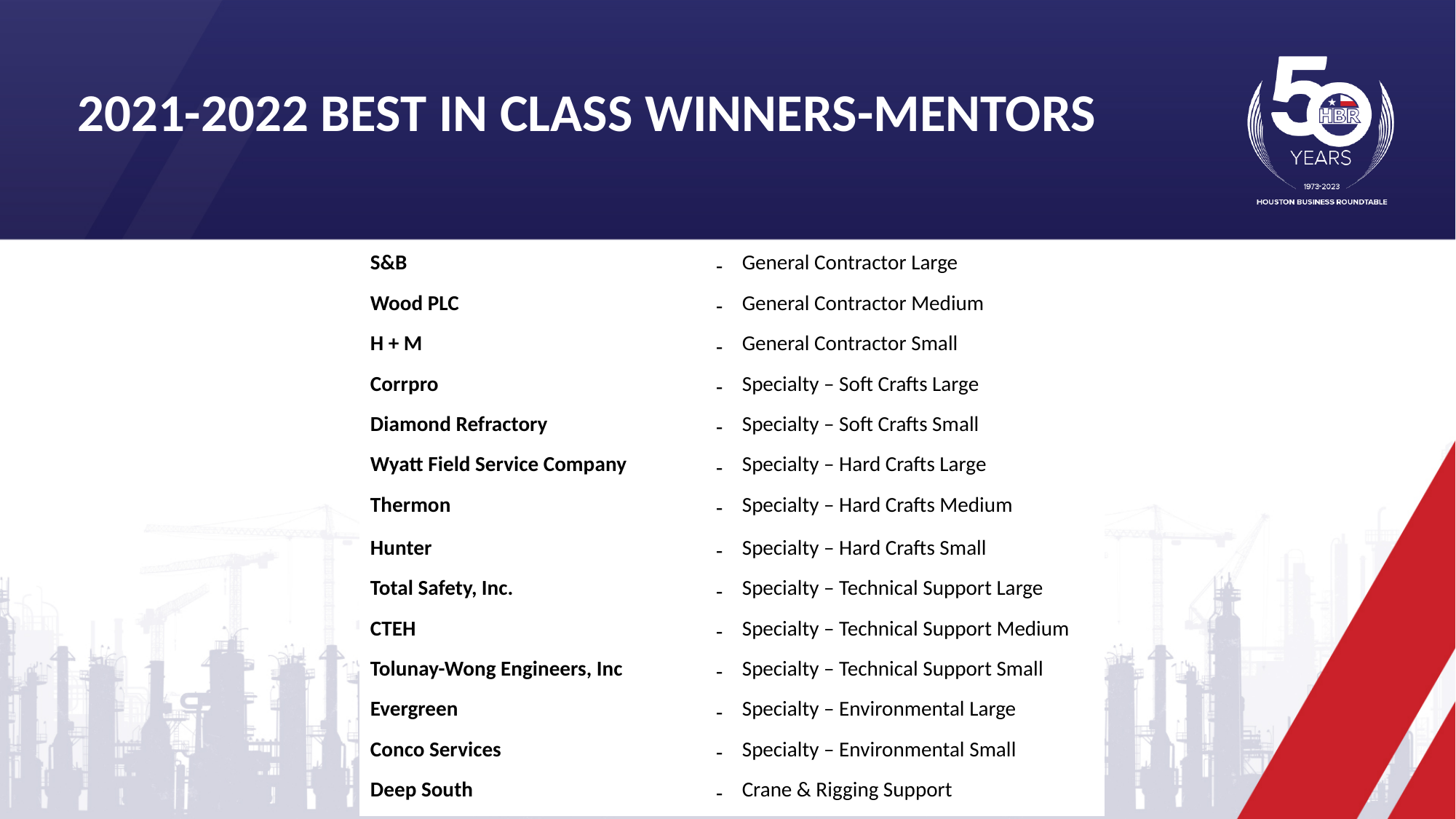

2021-2022 Best in class Winners-Mentors
| S&B | - | General Contractor Large |
| --- | --- | --- |
| Wood PLC | - | General Contractor Medium |
| H + M | - | General Contractor Small |
| Corrpro | - | Specialty – Soft Crafts Large |
| Diamond Refractory | - | Specialty – Soft Crafts Small |
| Wyatt Field Service Company | - | Specialty – Hard Crafts Large |
| Thermon | - | Specialty – Hard Crafts Medium |
| Hunter | - | Specialty – Hard Crafts Small |
| Total Safety, Inc. | - | Specialty – Technical Support Large |
| CTEH | - | Specialty – Technical Support Medium |
| Tolunay-Wong Engineers, Inc | - | Specialty – Technical Support Small |
| Evergreen | - | Specialty – Environmental Large |
| Conco Services | - | Specialty – Environmental Small |
| Deep South | - | Crane & Rigging Support |